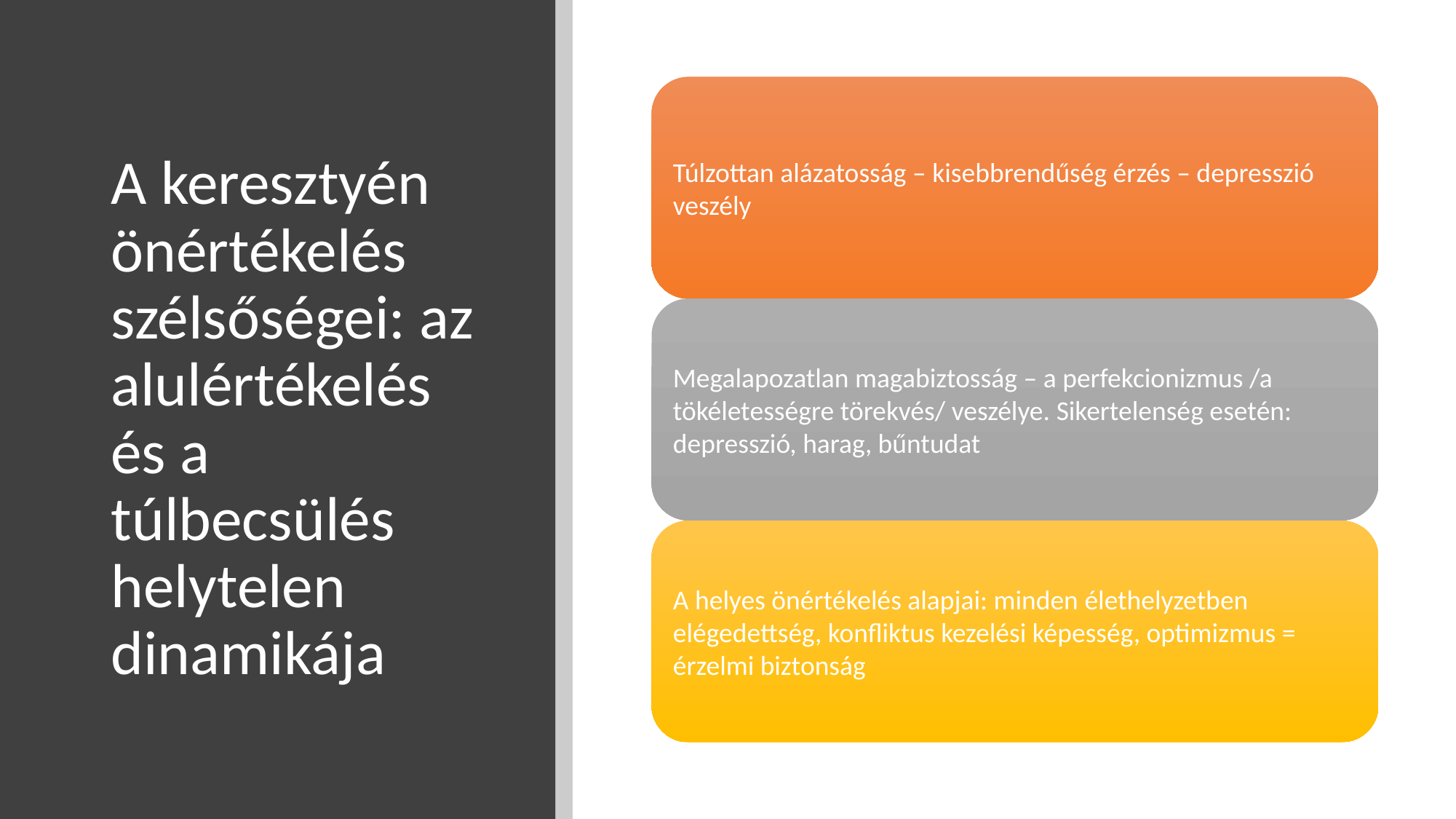

Túlzottan alázatosság – kisebbrendűség érzés – depresszió veszély
Megalapozatlan magabiztosság – a perfekcionizmus /a tökéletességre törekvés/ veszélye. Sikertelenség esetén: depresszió, harag, bűntudat
A helyes önértékelés alapjai: minden élethelyzetben elégedettség, konfliktus kezelési képesség, optimizmus = érzelmi biztonság
# A keresztyén önértékelés szélsőségei: az alulértékelés és a túlbecsülés helytelen dinamikája